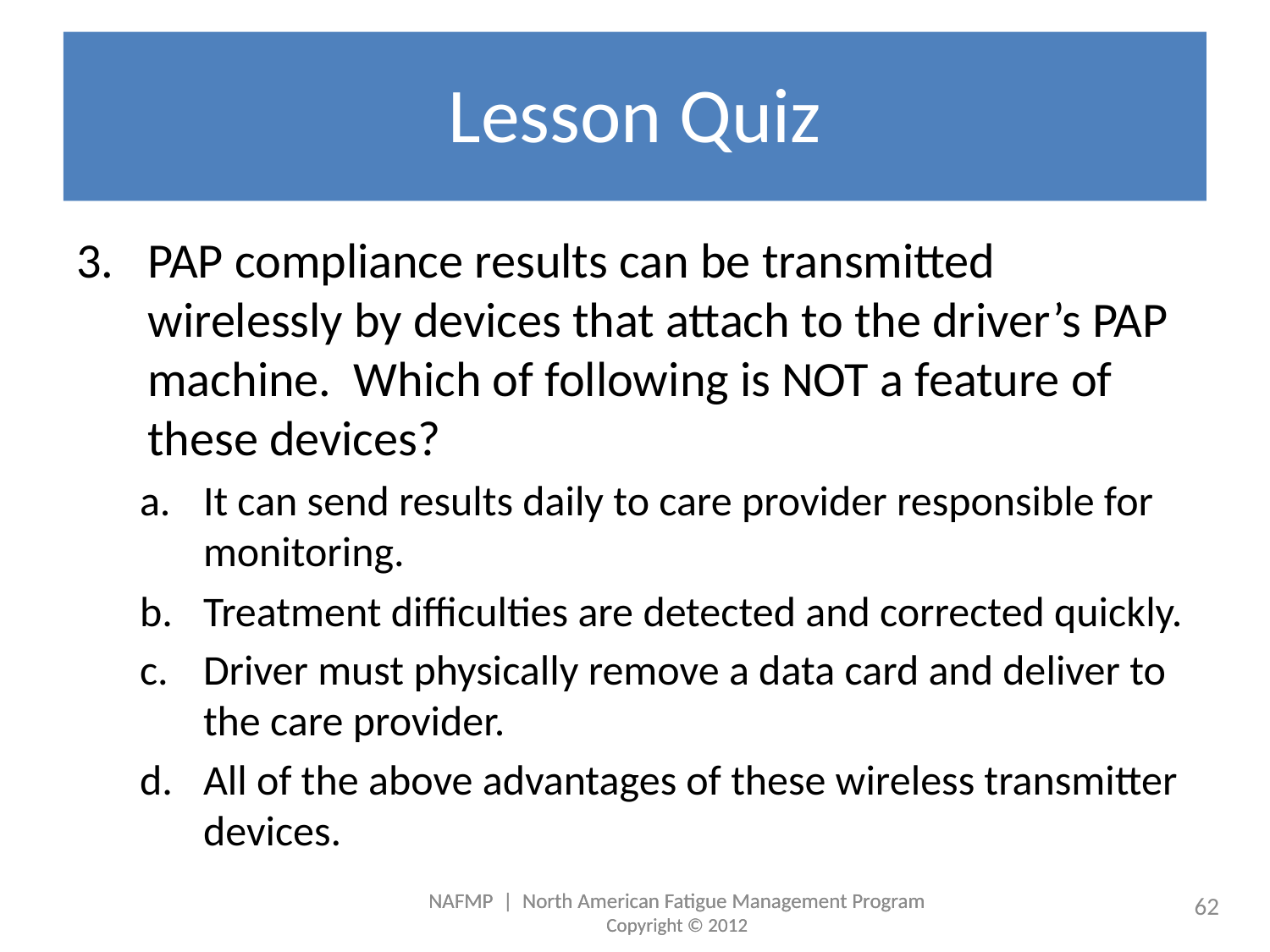

# Lesson Quiz
PAP compliance results can be transmitted wirelessly by devices that attach to the driver’s PAP machine.  Which of following is NOT a feature of these devices?
It can send results daily to care provider responsible for monitoring.
Treatment difficulties are detected and corrected quickly.
Driver must physically remove a data card and deliver to the care provider.
All of the above advantages of these wireless transmitter devices.